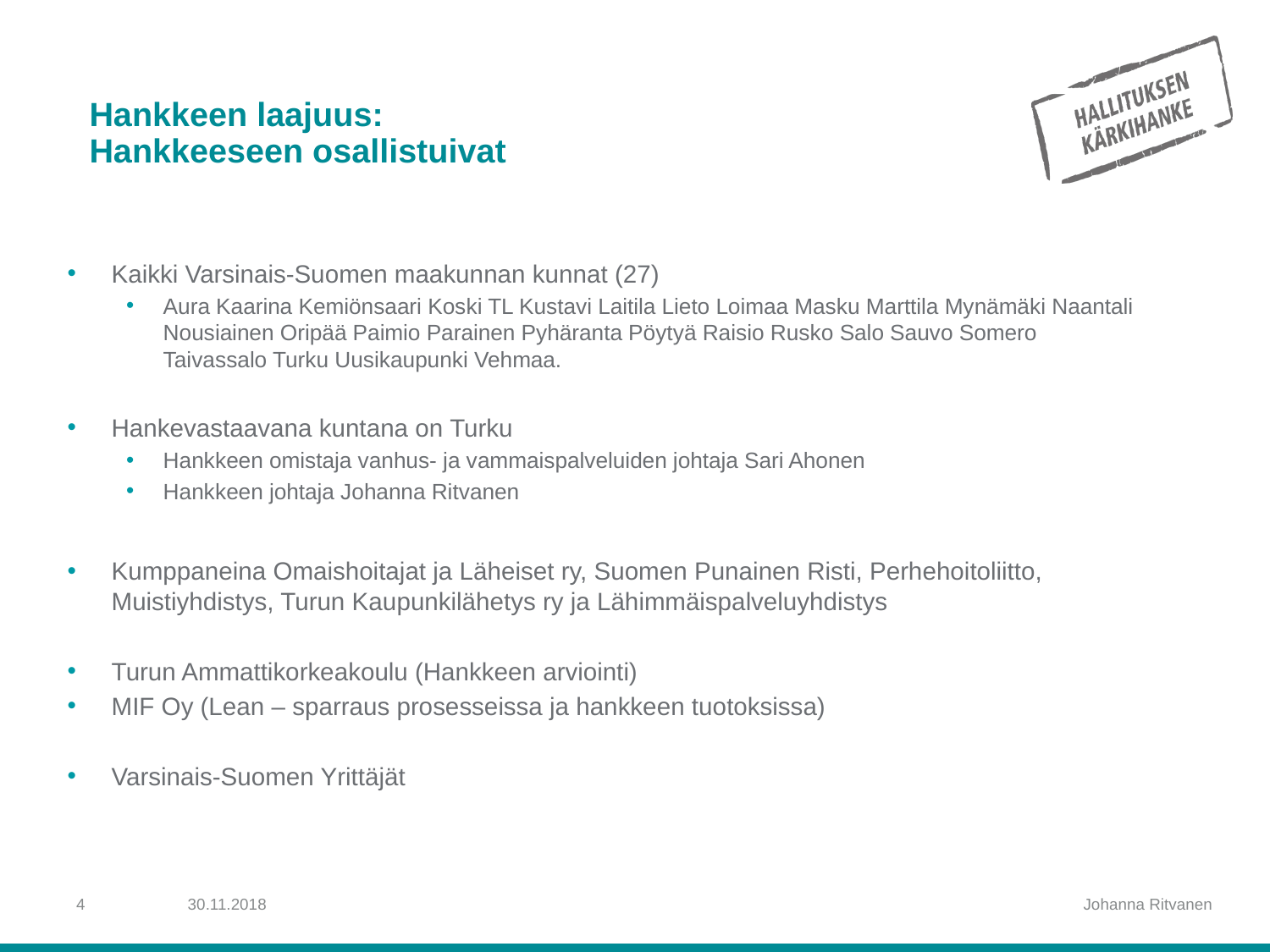

# Hankkeen laajuus: Hankkeeseen osallistuivat
Kaikki Varsinais-Suomen maakunnan kunnat (27)
Aura Kaarina Kemiönsaari Koski TL Kustavi Laitila Lieto Loimaa Masku Marttila Mynämäki Naantali Nousiainen Oripää Paimio Parainen Pyhäranta Pöytyä Raisio Rusko Salo Sauvo Somero Taivassalo Turku Uusikaupunki Vehmaa.

Hankevastaavana kuntana on Turku
Hankkeen omistaja vanhus- ja vammaispalveluiden johtaja Sari Ahonen
Hankkeen johtaja Johanna Ritvanen

Kumppaneina Omaishoitajat ja Läheiset ry, Suomen Punainen Risti, Perhehoitoliitto, Muistiyhdistys, Turun Kaupunkilähetys ry ja Lähimmäispalveluyhdistys

Turun Ammattikorkeakoulu (Hankkeen arviointi)
MIF Oy (Lean – sparraus prosesseissa ja hankkeen tuotoksissa)

Varsinais-Suomen Yrittäjät
4
30.11.2018
Johanna Ritvanen